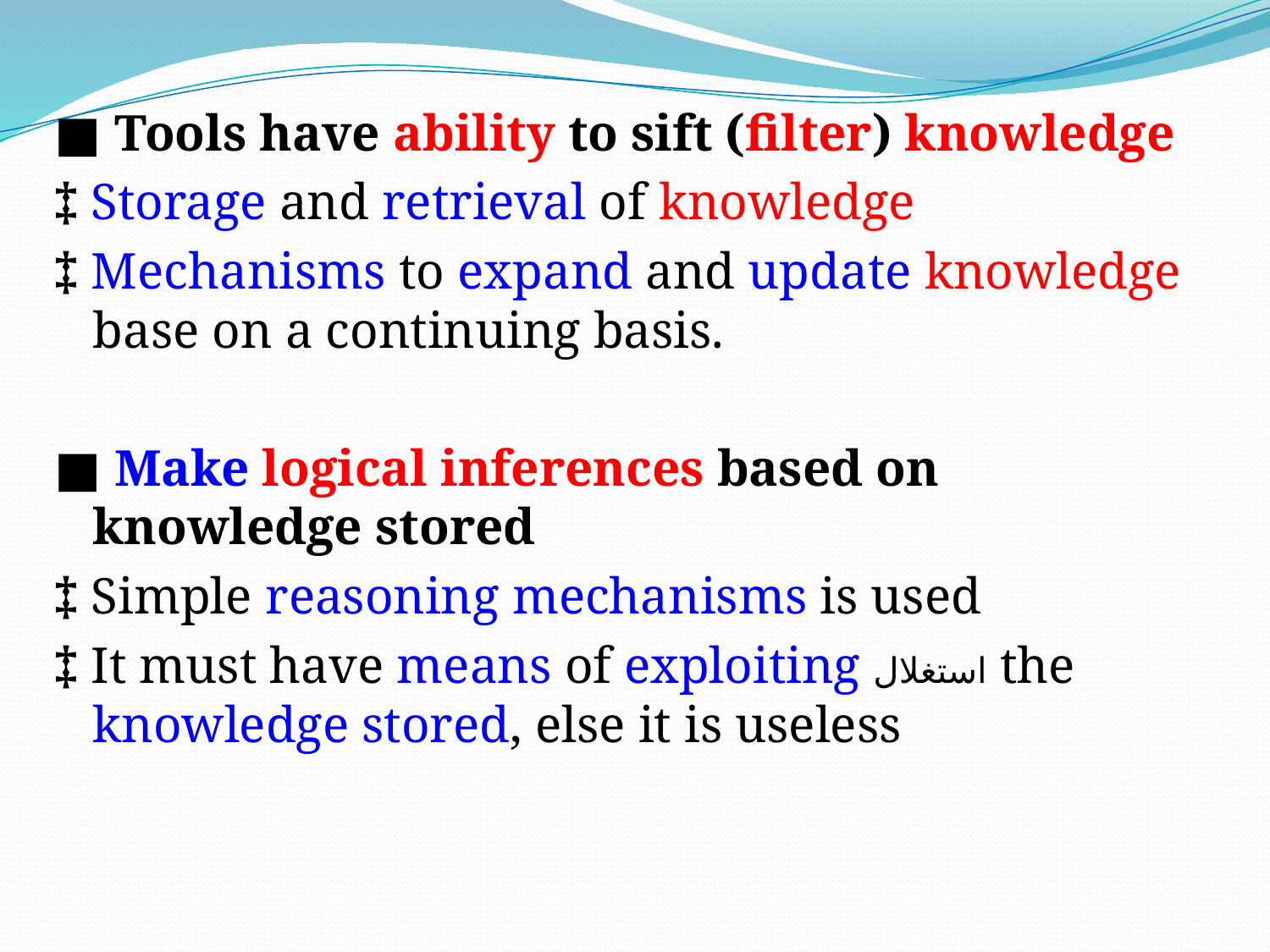

■ Tools have ability to sift (filter) knowledge
‡ Storage and retrieval of knowledge
‡ Mechanisms to expand and update knowledge base on a continuing basis.

■ Make logical inferences based on knowledge stored
‡ Simple reasoning mechanisms is used
‡ It must have means of exploiting استغلال the knowledge stored, else it is useless